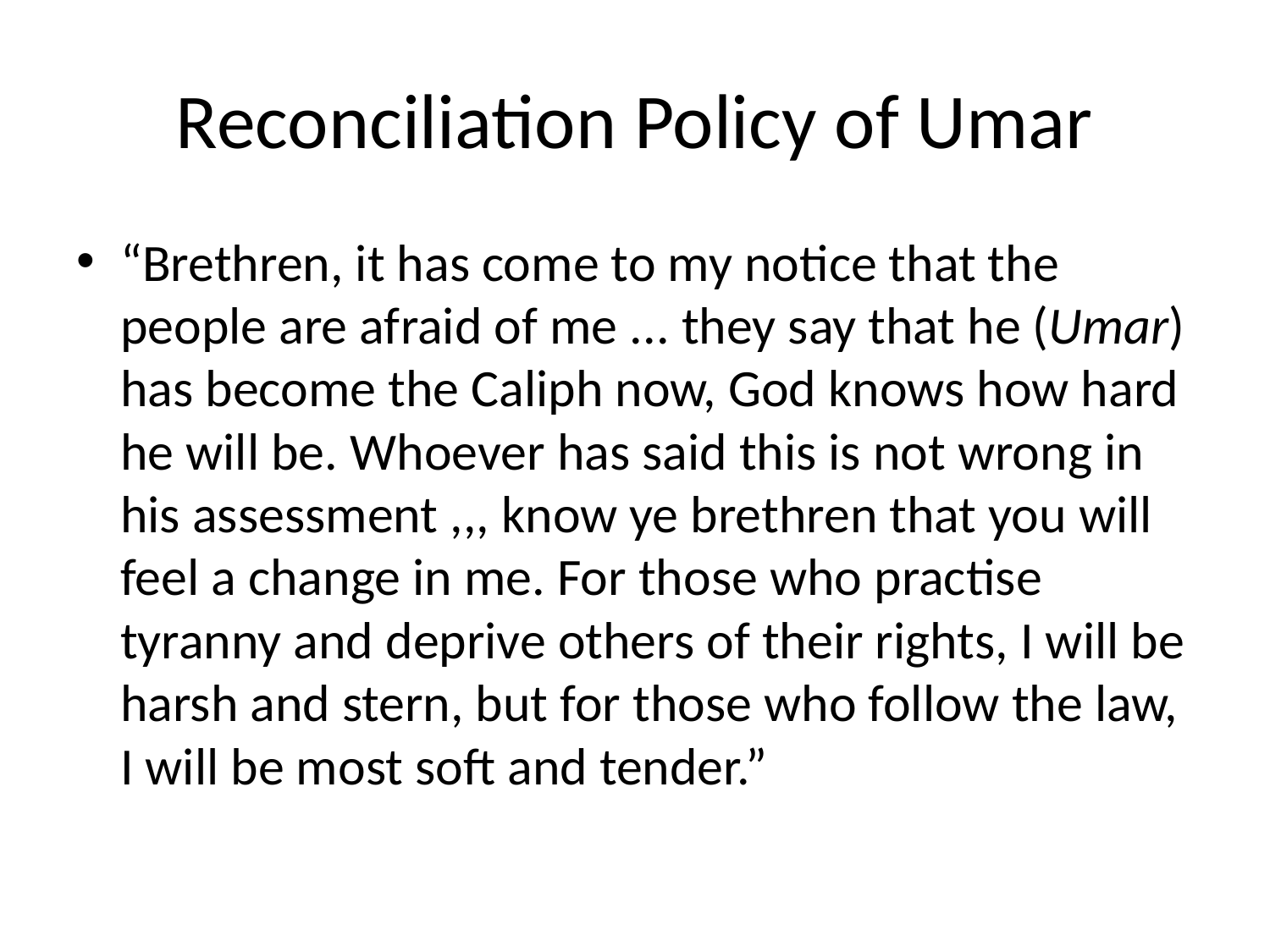

# Reconciliation Policy of Umar
“Brethren, it has come to my notice that the people are afraid of me ... they say that he (Umar) has become the Caliph now, God knows how hard he will be. Whoever has said this is not wrong in his assessment ,,, know ye brethren that you will feel a change in me. For those who practise tyranny and deprive others of their rights, I will be harsh and stern, but for those who follow the law, I will be most soft and tender.”